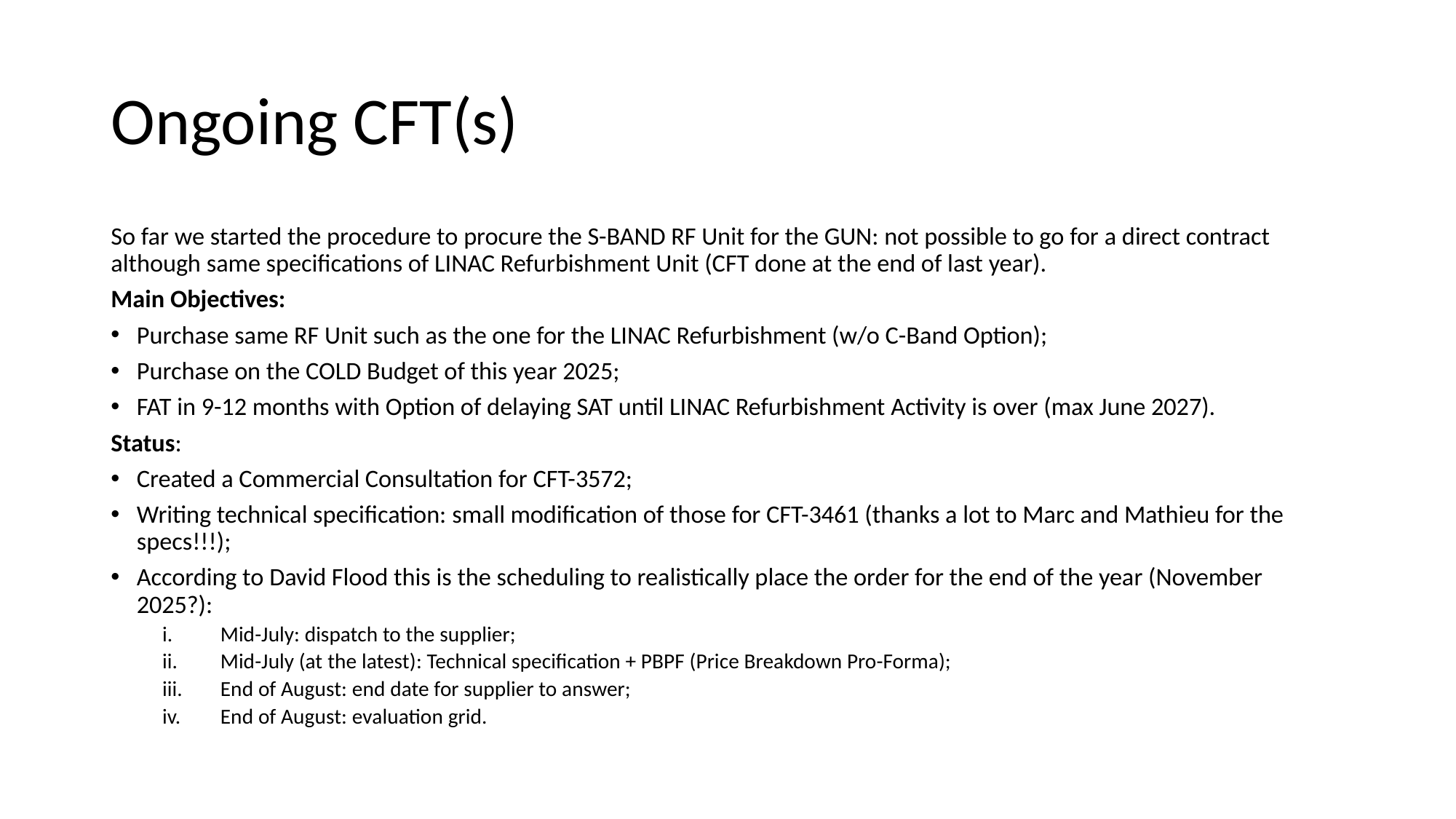

# Ongoing CFT(s)
So far we started the procedure to procure the S-BAND RF Unit for the GUN: not possible to go for a direct contract although same specifications of LINAC Refurbishment Unit (CFT done at the end of last year).
Main Objectives:
Purchase same RF Unit such as the one for the LINAC Refurbishment (w/o C-Band Option);
Purchase on the COLD Budget of this year 2025;
FAT in 9-12 months with Option of delaying SAT until LINAC Refurbishment Activity is over (max June 2027).
Status:
Created a Commercial Consultation for CFT-3572;
Writing technical specification: small modification of those for CFT-3461 (thanks a lot to Marc and Mathieu for the specs!!!);
According to David Flood this is the scheduling to realistically place the order for the end of the year (November 2025?):
Mid-July: dispatch to the supplier;
Mid-July (at the latest): Technical specification + PBPF (Price Breakdown Pro-Forma);
End of August: end date for supplier to answer;
End of August: evaluation grid.